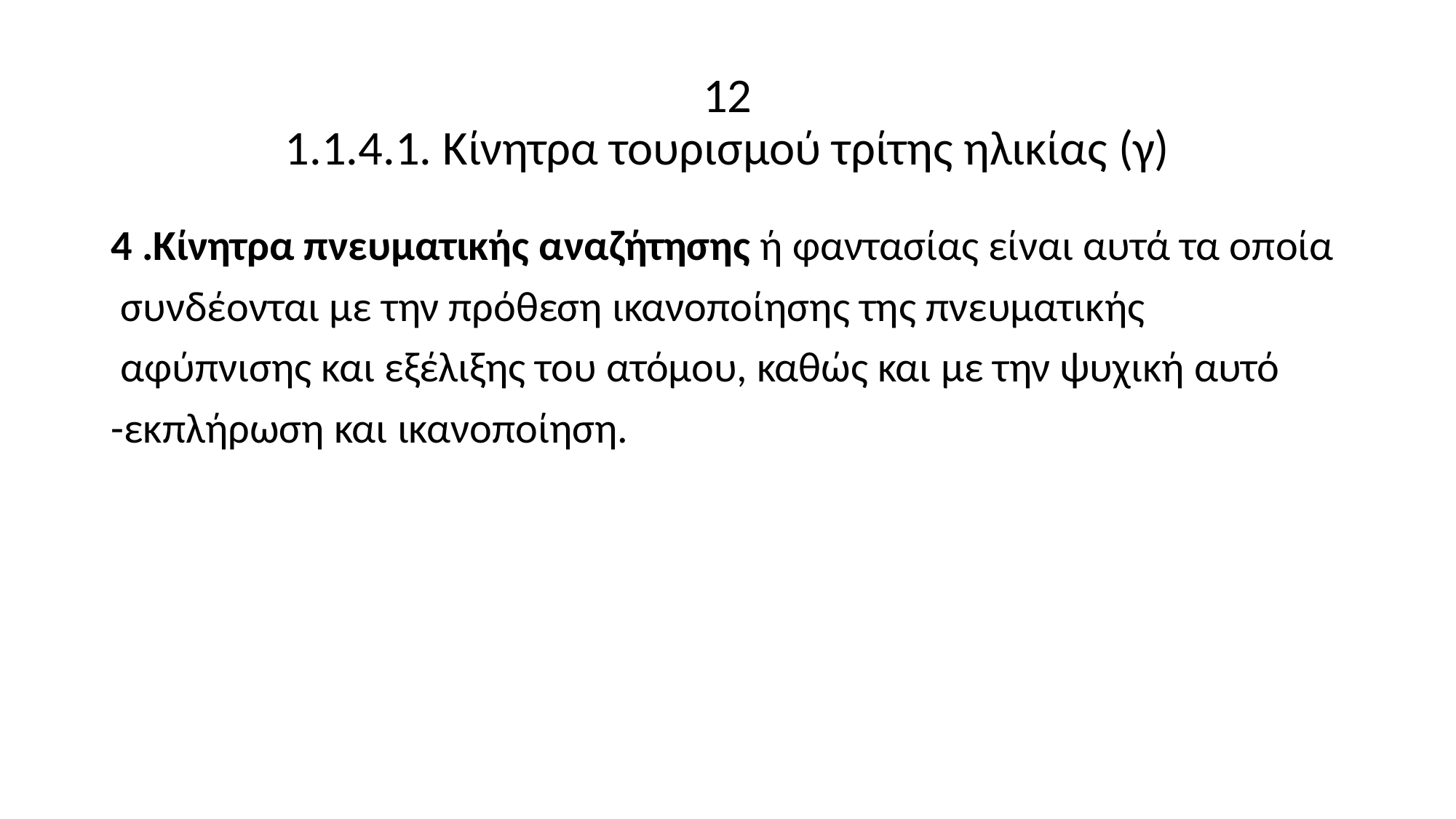

# 12 1.1.4.1. Κίνητρα τουρισμού τρίτης ηλικίας (γ)
4 .Κίνητρα πνευματικής αναζήτησης ή φαντασίας είναι αυτά τα οποία
 συνδέονται με την πρόθεση ικανοποίησης της πνευματικής
 αφύπνισης και εξέλιξης του ατόμου, καθώς και με την ψυχική αυτό
-εκπλήρωση και ικανοποίηση.